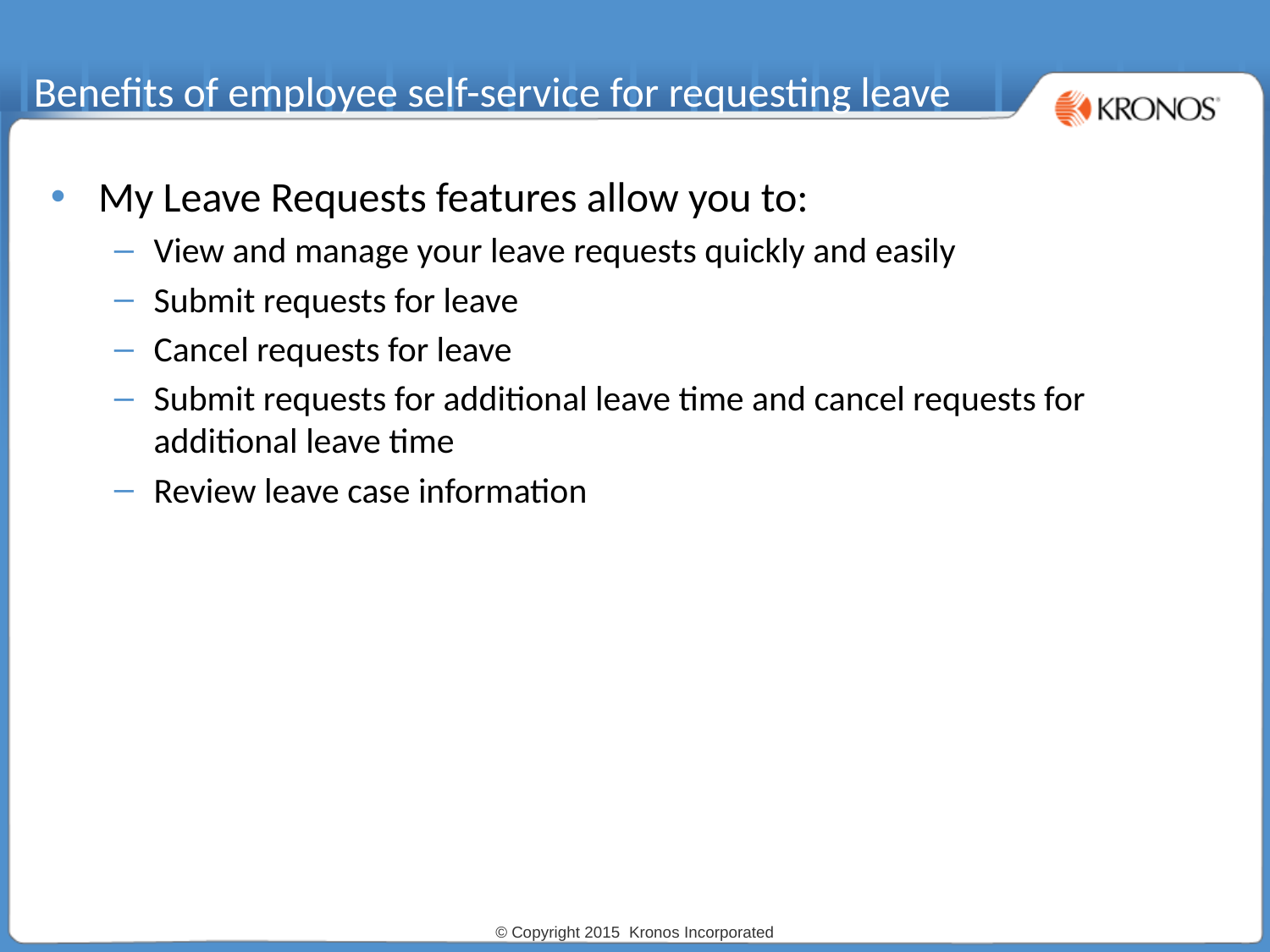

# Benefits of employee self-service for requesting leave
My Leave Requests features allow you to:
View and manage your leave requests quickly and easily
Submit requests for leave
Cancel requests for leave
Submit requests for additional leave time and cancel requests for additional leave time
Review leave case information